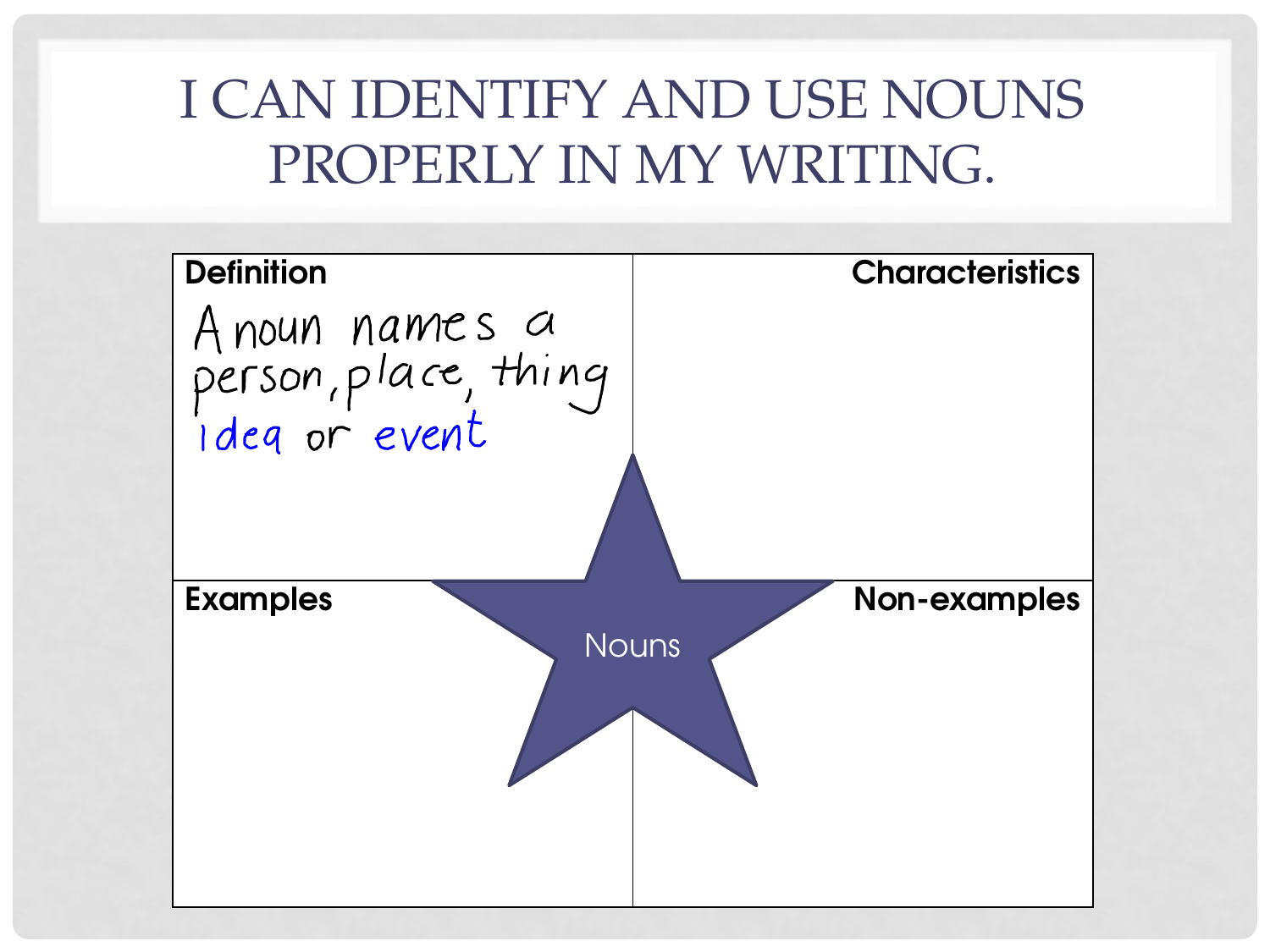

# I can identify and use nouns properly in my writing.
| Definition | Characteristics |
| --- | --- |
| Examples | Non-examples |

Nouns